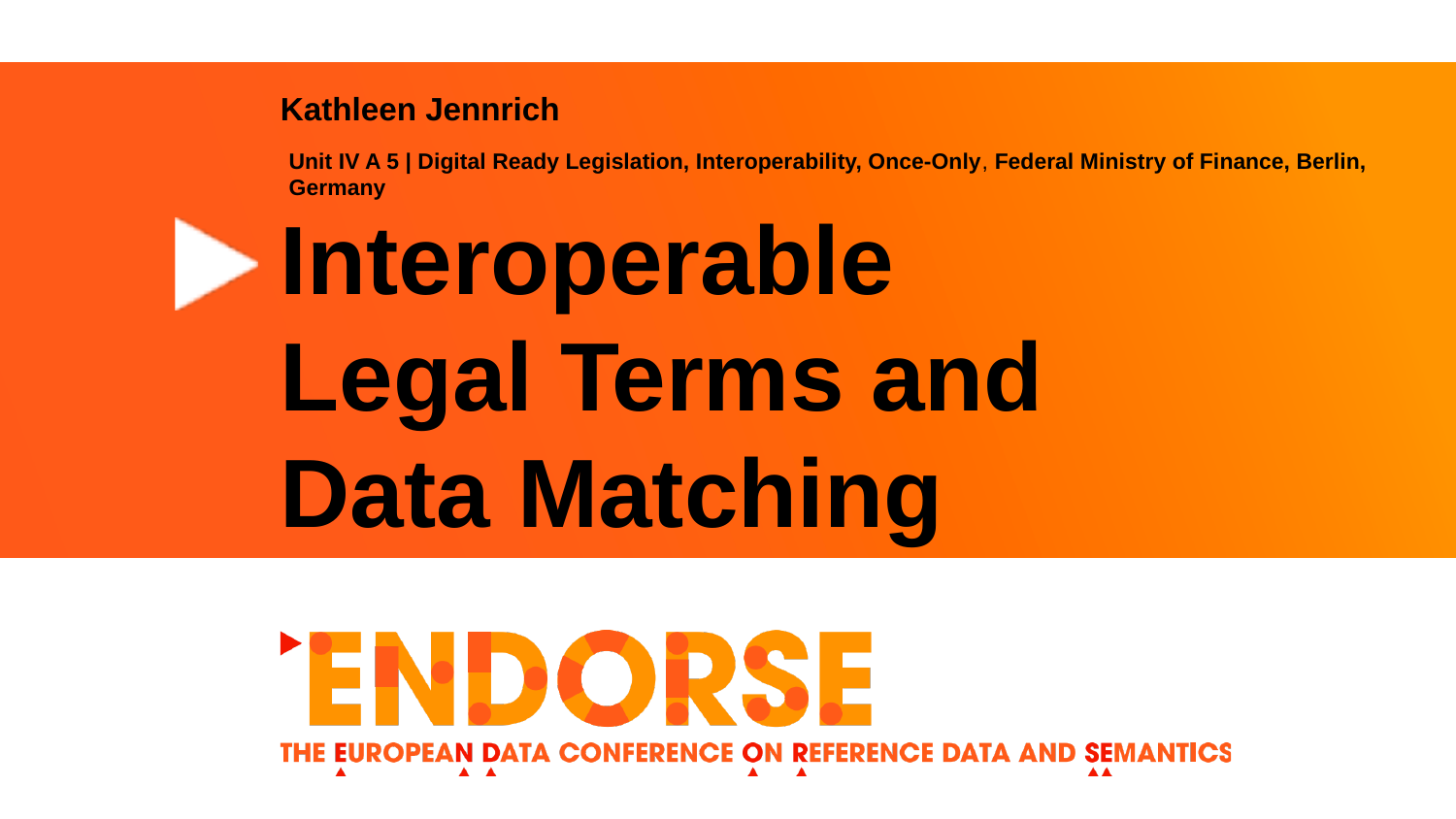

# Kathleen Jennrich
Unit IV A 5 | Digital Ready Legislation, Interoperability, Once-Only​, Federal Ministry of Finance, Berlin, Germany
Interoperable
Legal Terms and
Data Matching